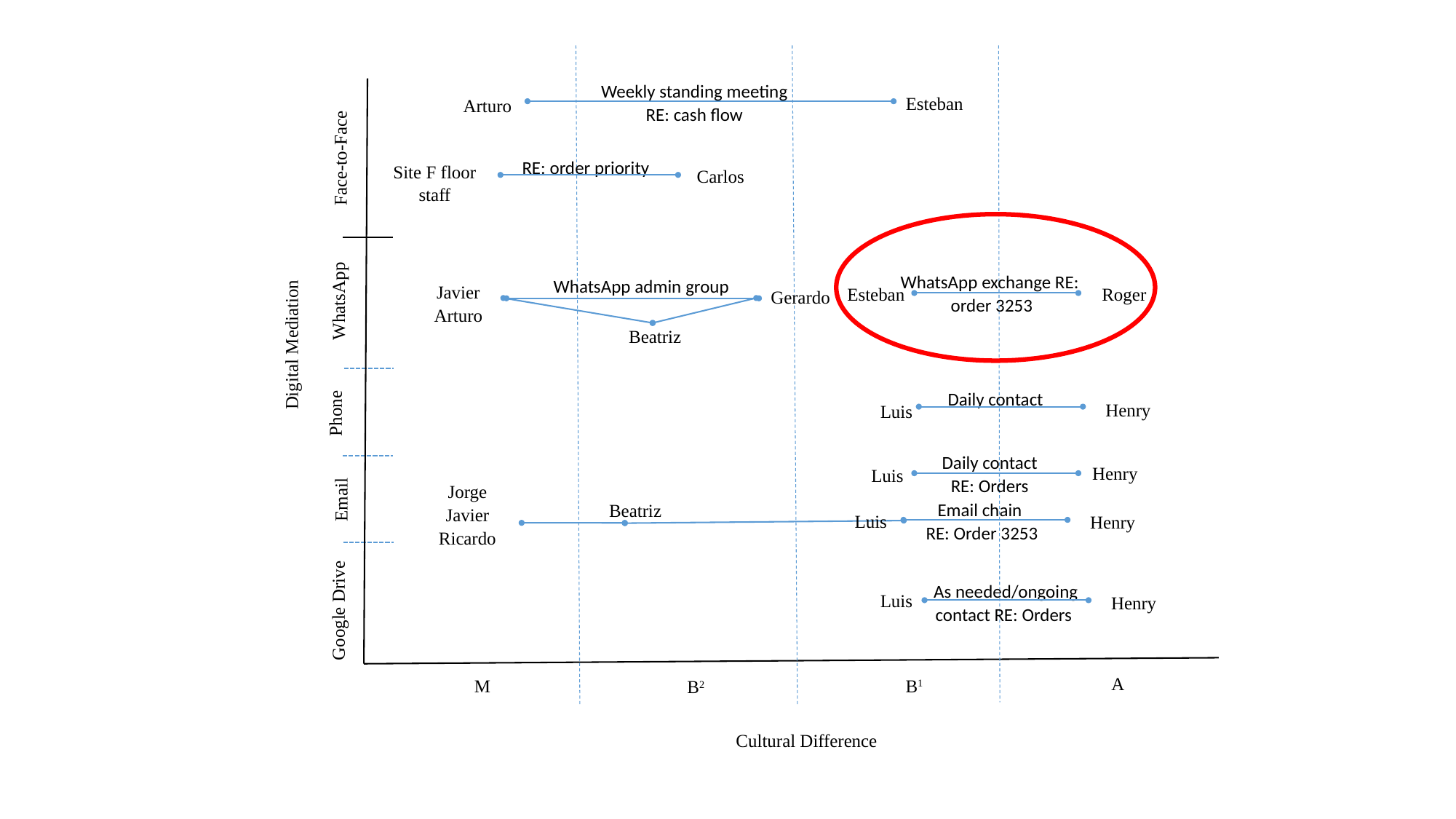

Weekly standing meeting RE: cash flow
Esteban
Arturo
Face-to-Face
RE: order priority
Site F floor staff
Carlos
WhatsApp exchange RE:  order 3253
Roger
Esteban
WhatsApp admin group
Javier
Arturo
Gerardo
WhatsApp
Beatriz
Digital Mediation
Daily contact
Henry
Luis
Phone
Daily contact
RE: Orders
Henry
Luis
Jorge
Javier
Ricardo
Email chain
RE: Order 3253

Beatriz
Luis
Henry
Email

As needed/ongoing contact RE: Orders
Luis
Henry
Google Drive
A
M
B1
B2
Cultural Difference